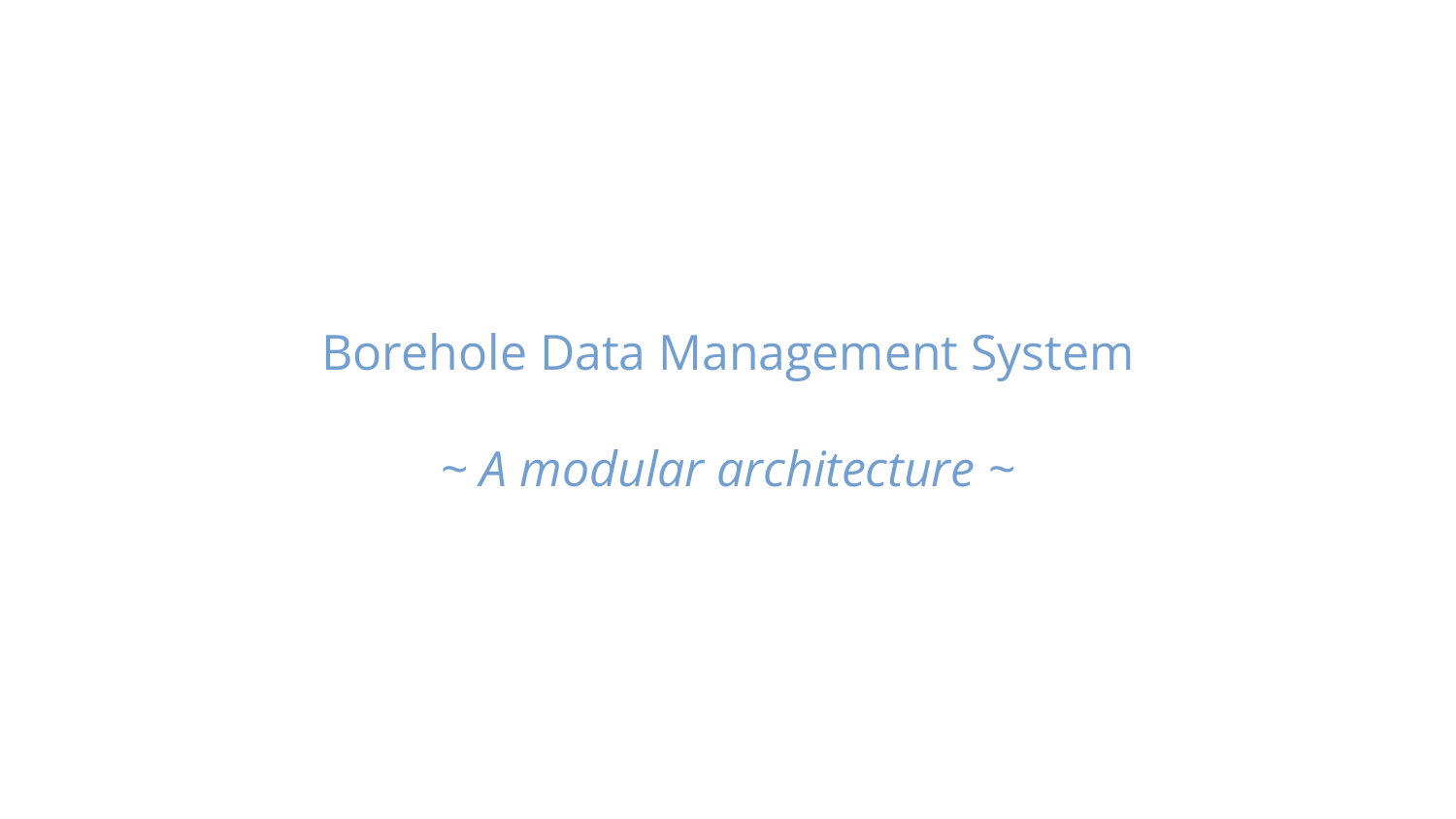

Borehole Data Management System

~ A modular architecture ~